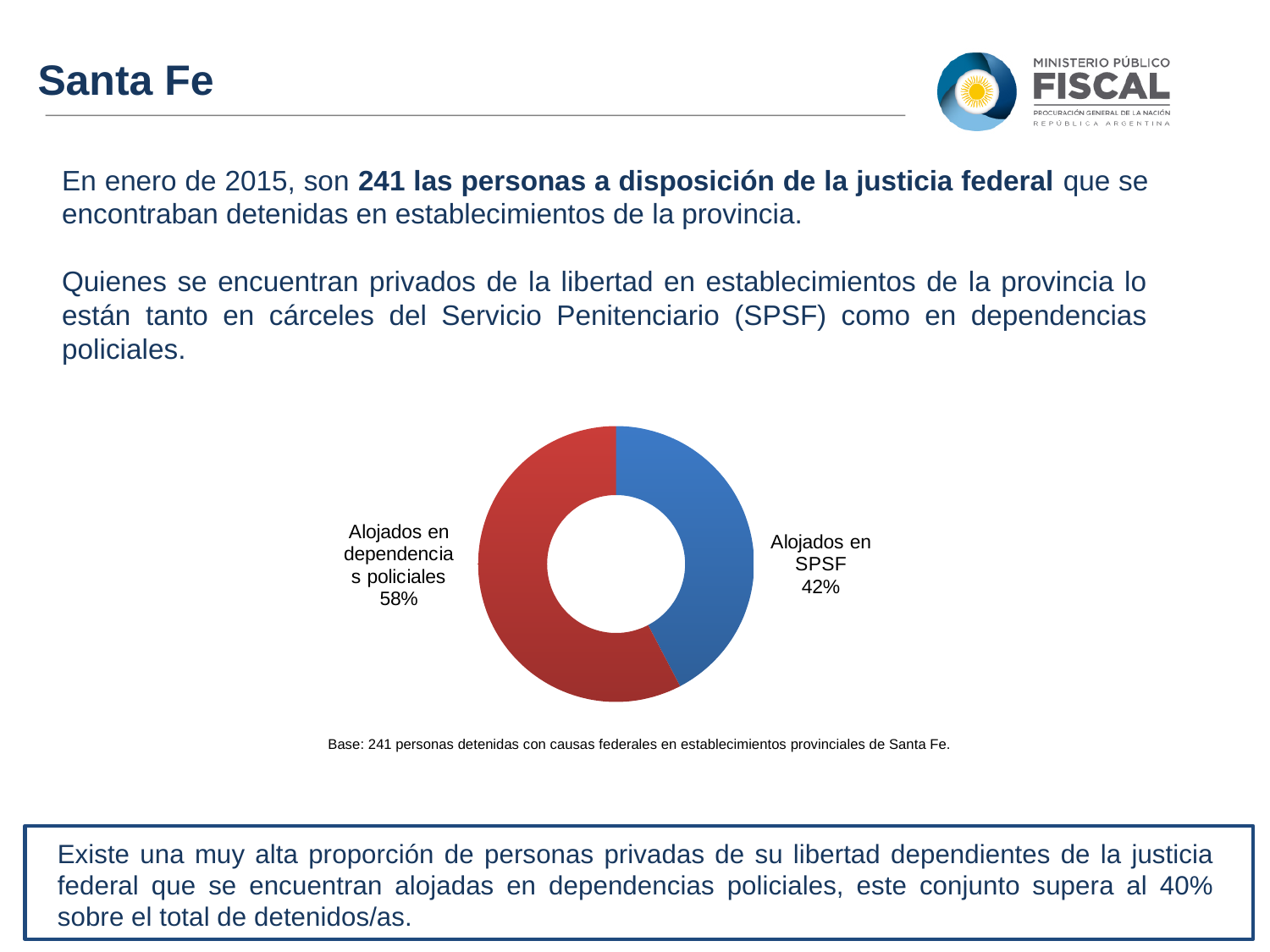

Santa Fe
En enero de 2015, son 241 las personas a disposición de la justicia federal que se encontraban detenidas en establecimientos de la provincia.

Quienes se encuentran privados de la libertad en establecimientos de la provincia lo están tanto en cárceles del Servicio Penitenciario (SPSF) como en dependencias policiales.

### Chart

| Category | Ventas |
|---|---|
| Alojados en SPSF | 102.0 |
| Alojados en dependencias policiales | 139.0 |
Base: 241 personas detenidas con causas federales en establecimientos provinciales de Santa Fe.

Existe una muy alta proporción de personas privadas de su libertad dependientes de la justicia federal que se encuentran alojadas en dependencias policiales, este conjunto supera al 40% sobre el total de detenidos/as.